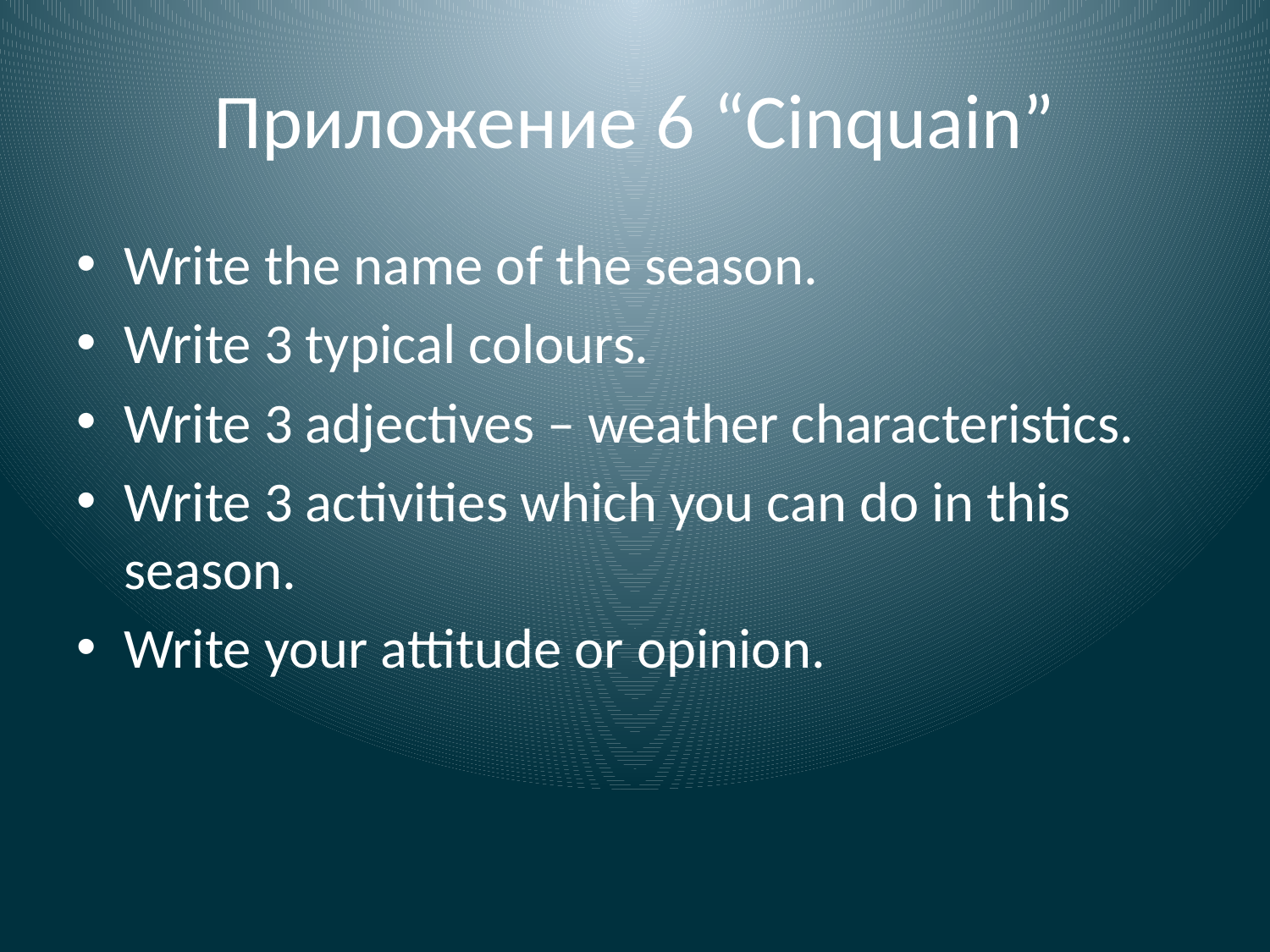

# Приложение 6 “Cinquain”
Write the name of the season.
Write 3 typical colours.
Write 3 adjectives – weather characteristics.
Write 3 activities which you can do in this season.
Write your attitude or opinion.